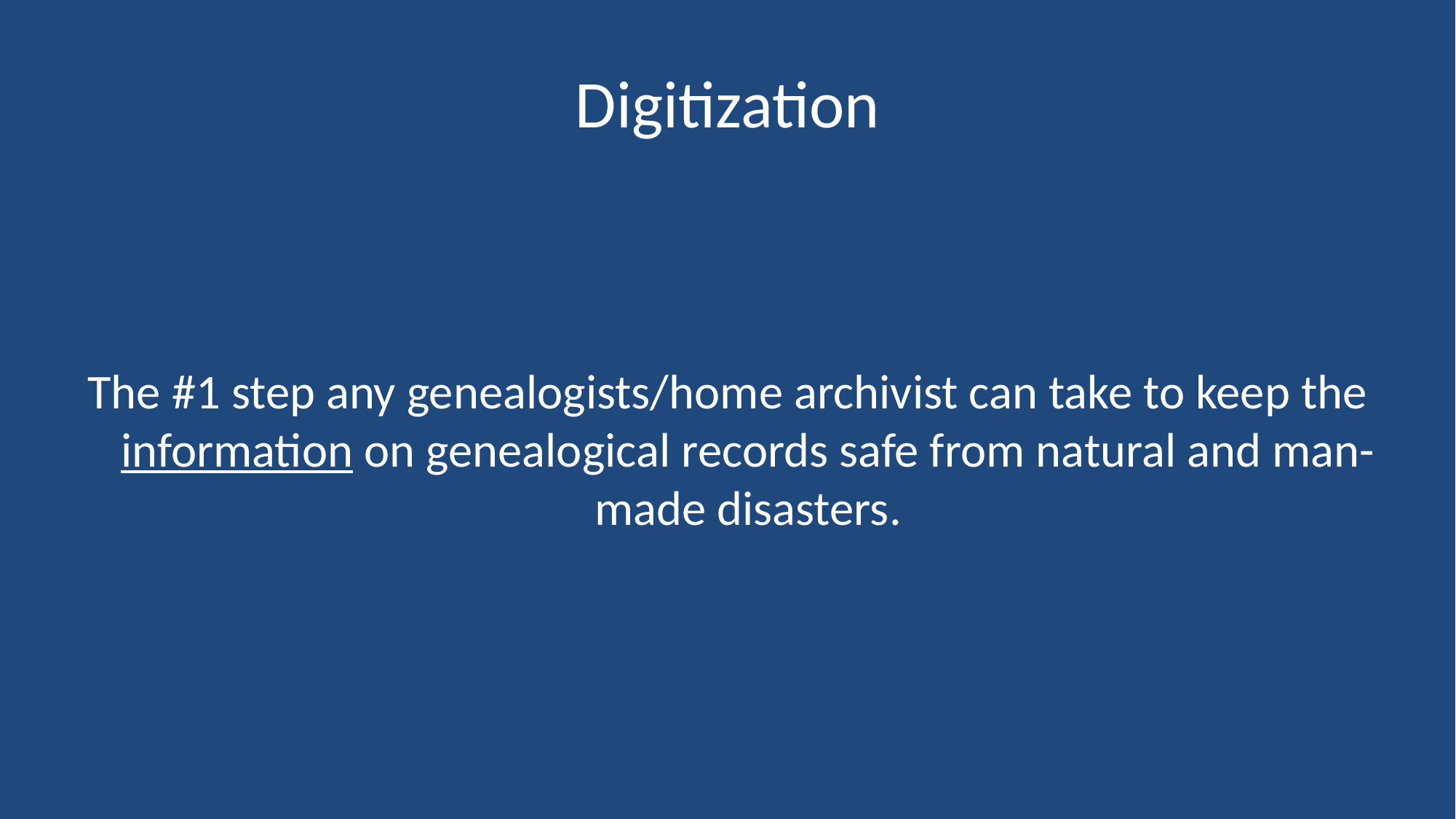

# Digitization
The #1 step any genealogists/home archivist can take to keep the information on genealogical records safe from natural and man-made disasters.